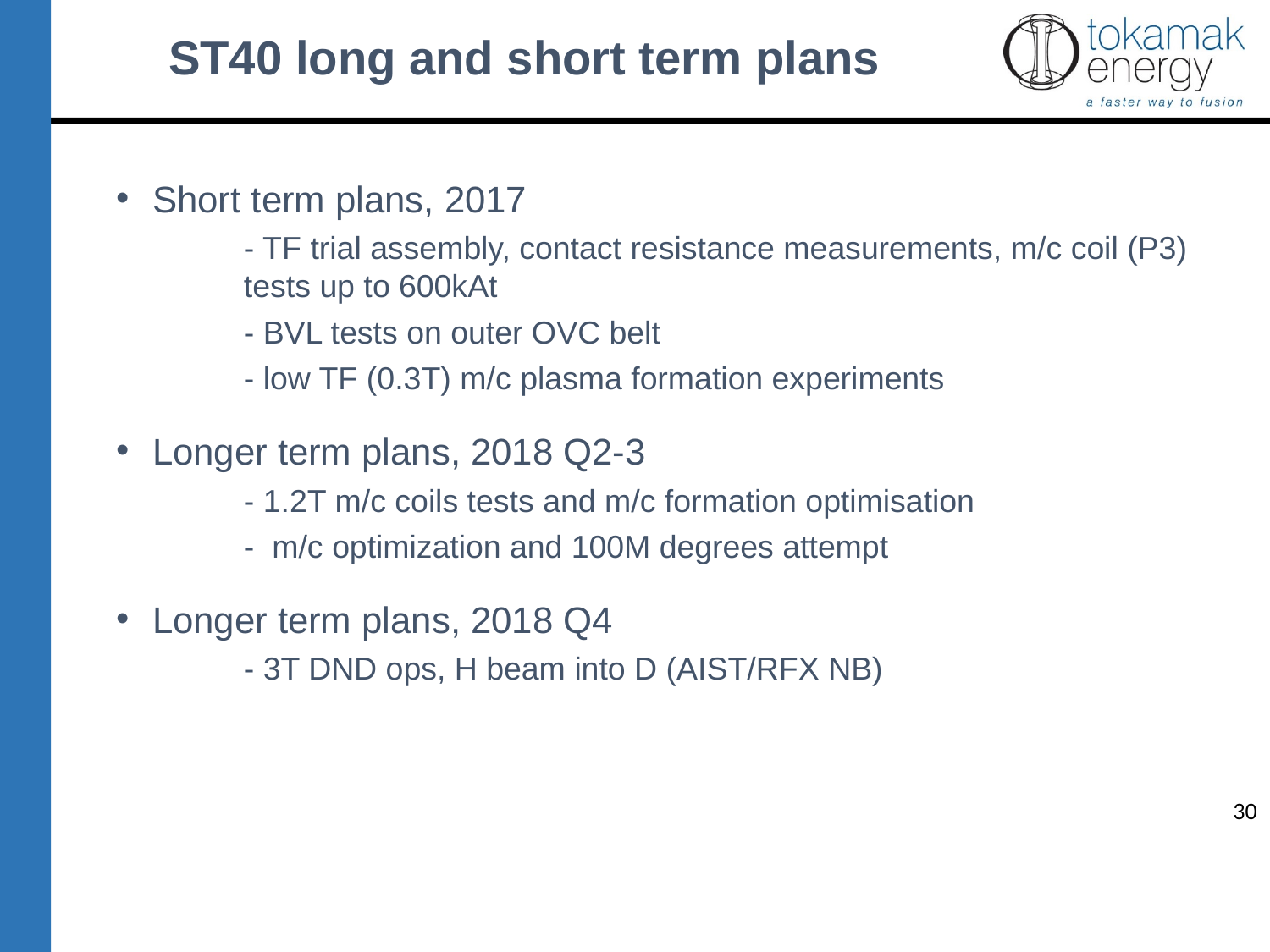

# ST40 long and short term plans
Short term plans, 2017
	- TF trial assembly, contact resistance measurements, m/c coil (P3) 	tests up to 600kAt
	- BVL tests on outer OVC belt
	- low TF (0.3T) m/c plasma formation experiments
Longer term plans, 2018 Q2-3
	- 1.2T m/c coils tests and m/c formation optimisation
	-  m/c optimization and 100M degrees attempt
Longer term plans, 2018 Q4
	- 3T DND ops, H beam into D (AIST/RFX NB)
30